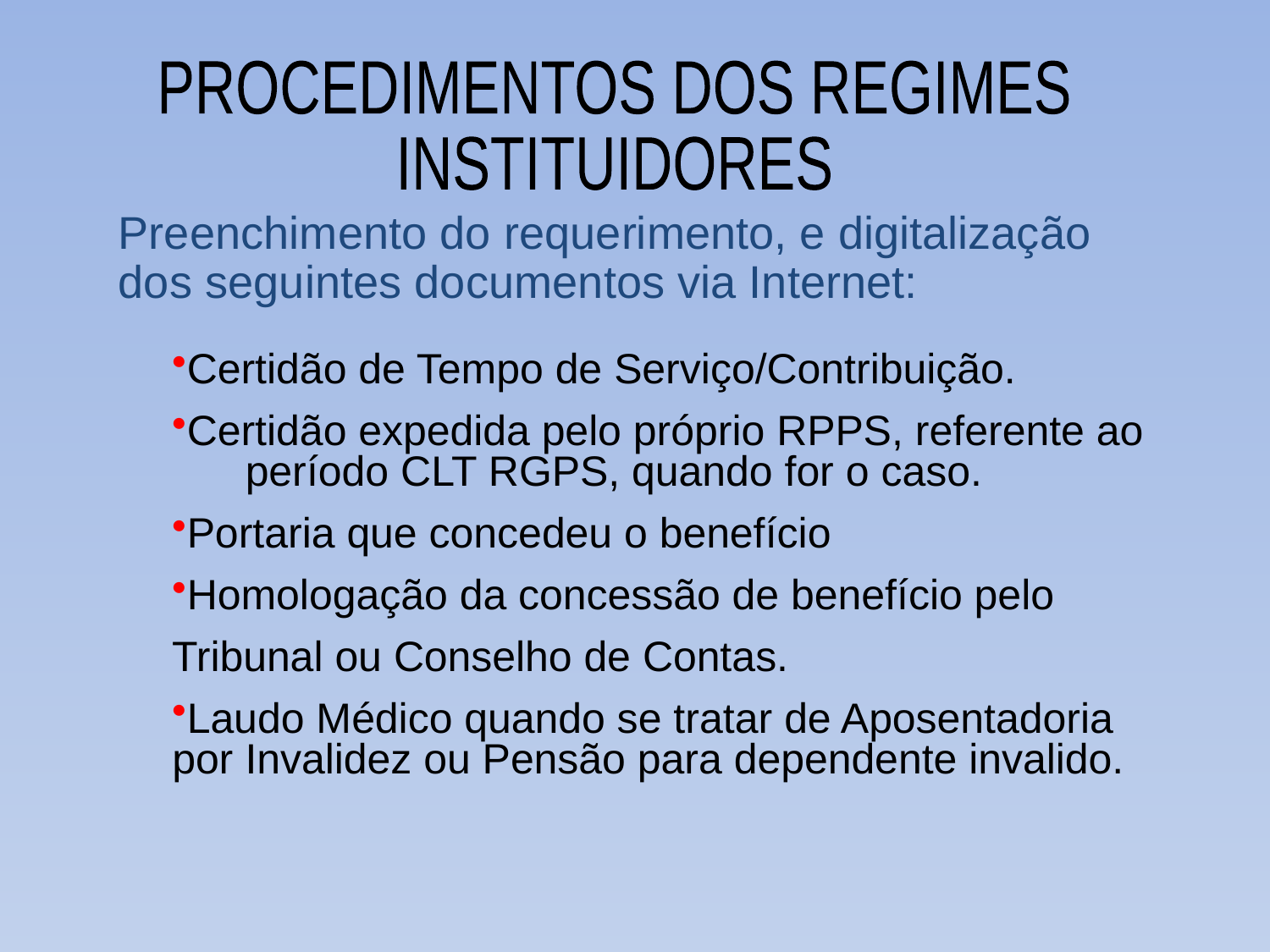

PROCEDIMENTOS DOS REGIMES
INSTITUIDORES
Preenchimento do requerimento, e digitalização dos seguintes documentos via Internet:
Certidão de Tempo de Serviço/Contribuição.
Certidão expedida pelo próprio RPPS, referente ao         	período CLT RGPS, quando for o caso.
Portaria que concedeu o benefício
Homologação da concessão de benefício pelo
Tribunal ou Conselho de Contas.
Laudo Médico quando se tratar de Aposentadoria 		por Invalidez ou Pensão para dependente invalido.